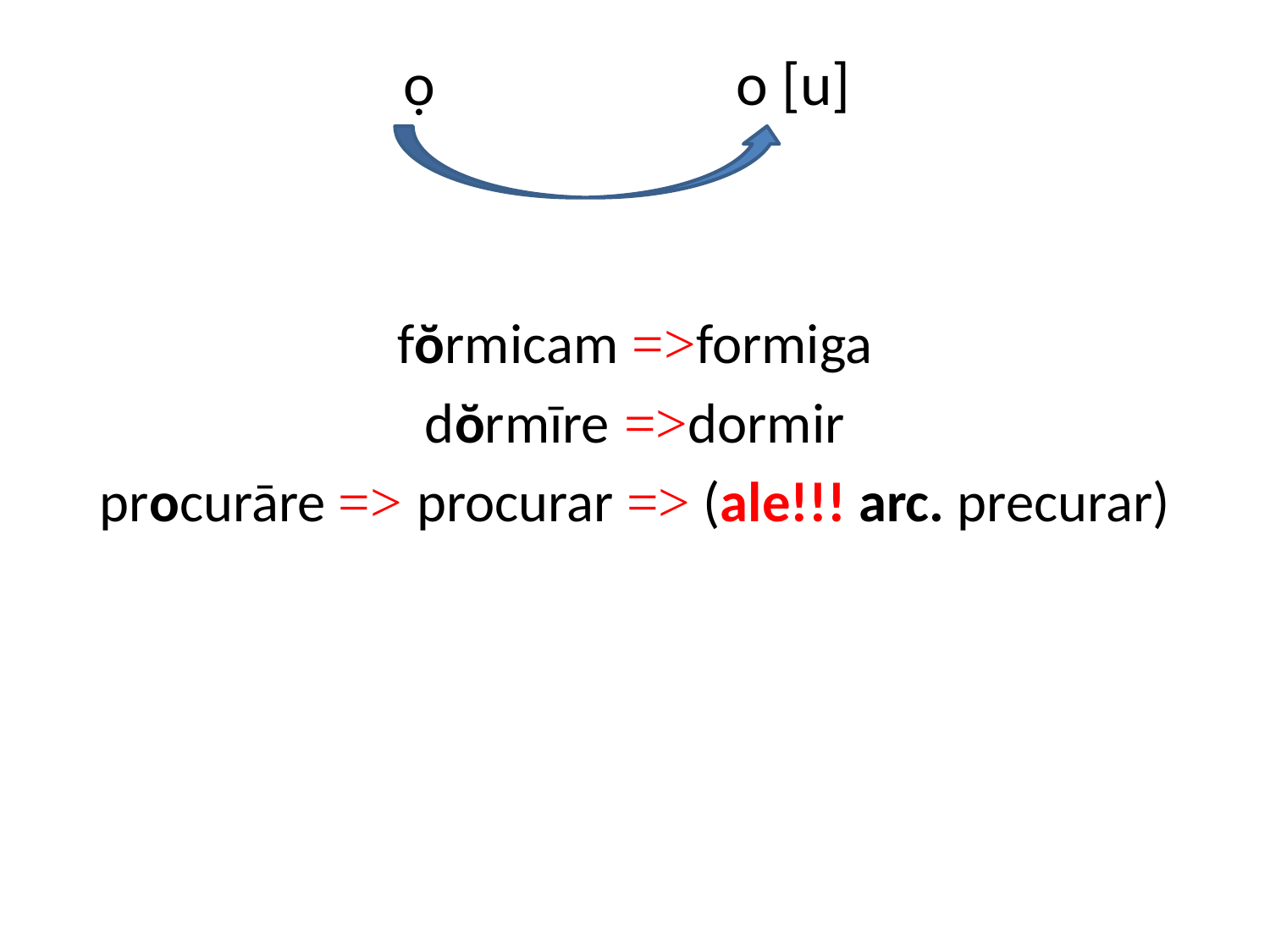

# ọ                      o [u]

fŏrmicam =>formiga
dŏrmīre =>dormir
procurāre => procurar => (ale!!! arc. precurar)